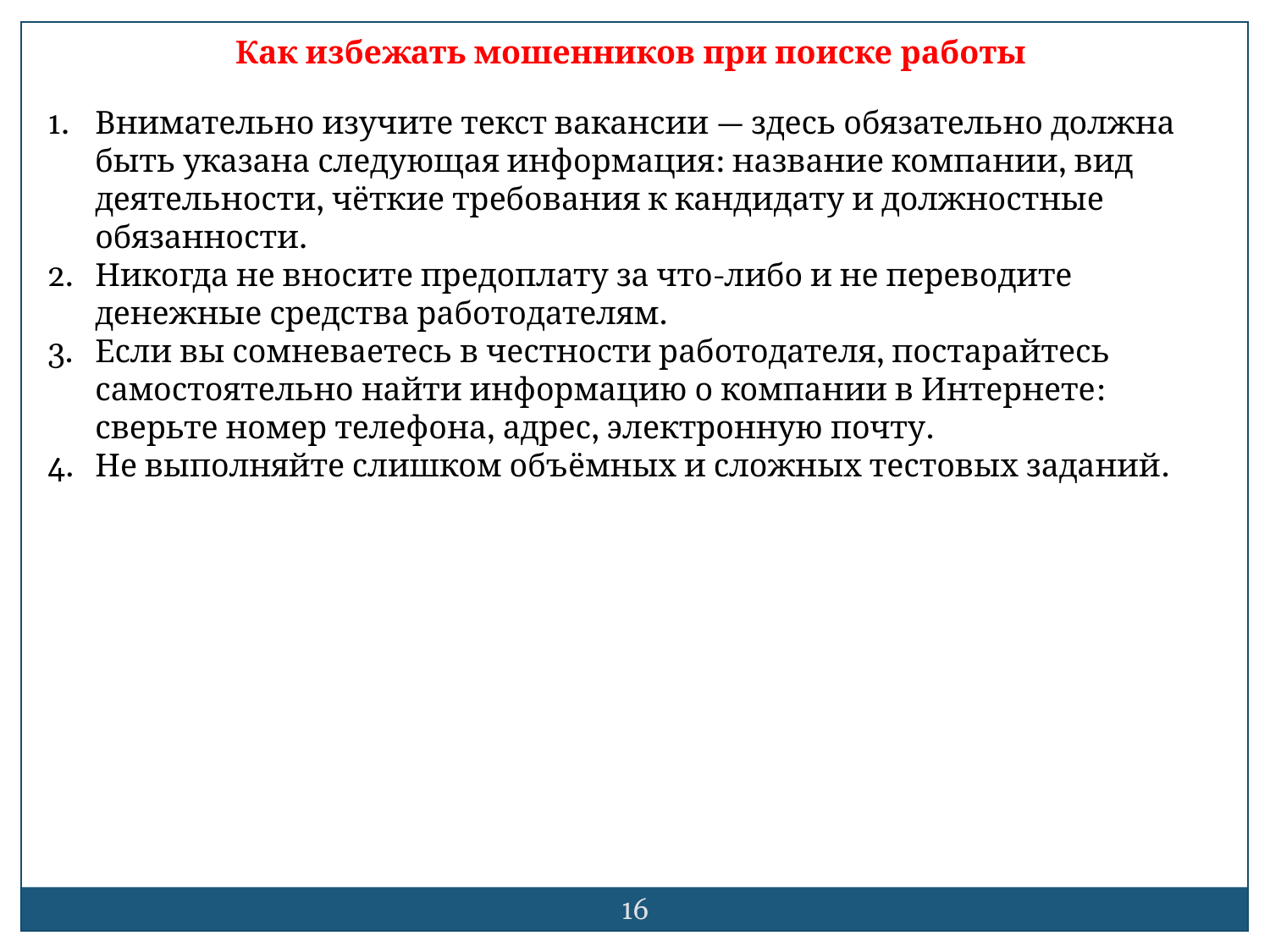

Как избежать мошенников при поиске работы
Внимательно изучите текст вакансии — здесь обязательно должна быть указана следующая информация: название компании, вид деятельности, чёткие требования к кандидату и должностные обязанности.
Никогда не вносите предоплату за что-либо и не переводите денежные средства работодателям.
Если вы сомневаетесь в честности работодателя, постарайтесь самостоятельно найти информацию о компании в Интернете: сверьте номер телефона, адрес, электронную почту.
Не выполняйте слишком объёмных и сложных тестовых заданий.

16